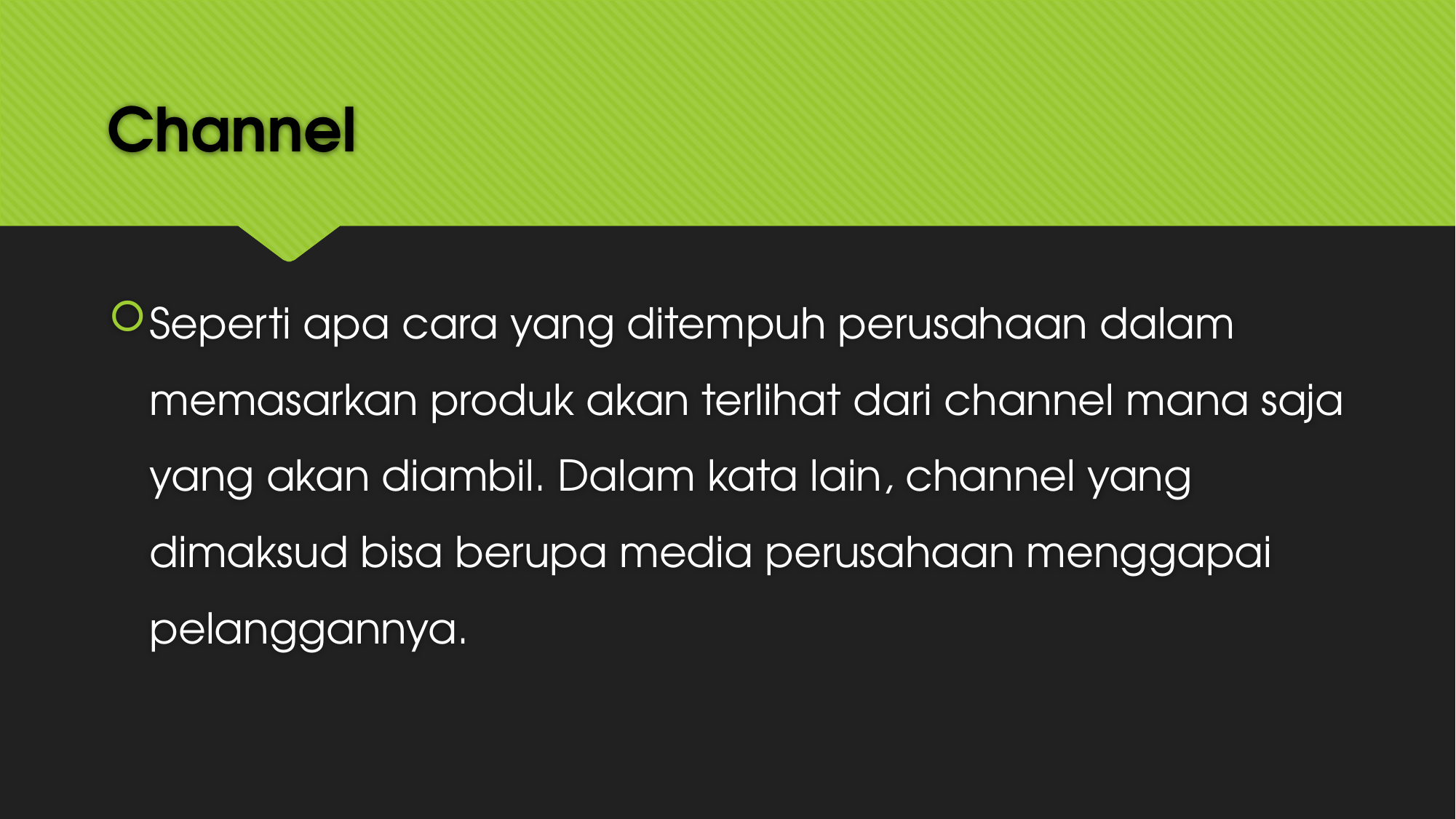

# Channel
Seperti apa cara yang ditempuh perusahaan dalam memasarkan produk akan terlihat dari channel mana saja yang akan diambil. Dalam kata lain, channel yang dimaksud bisa berupa media perusahaan menggapai pelanggannya.